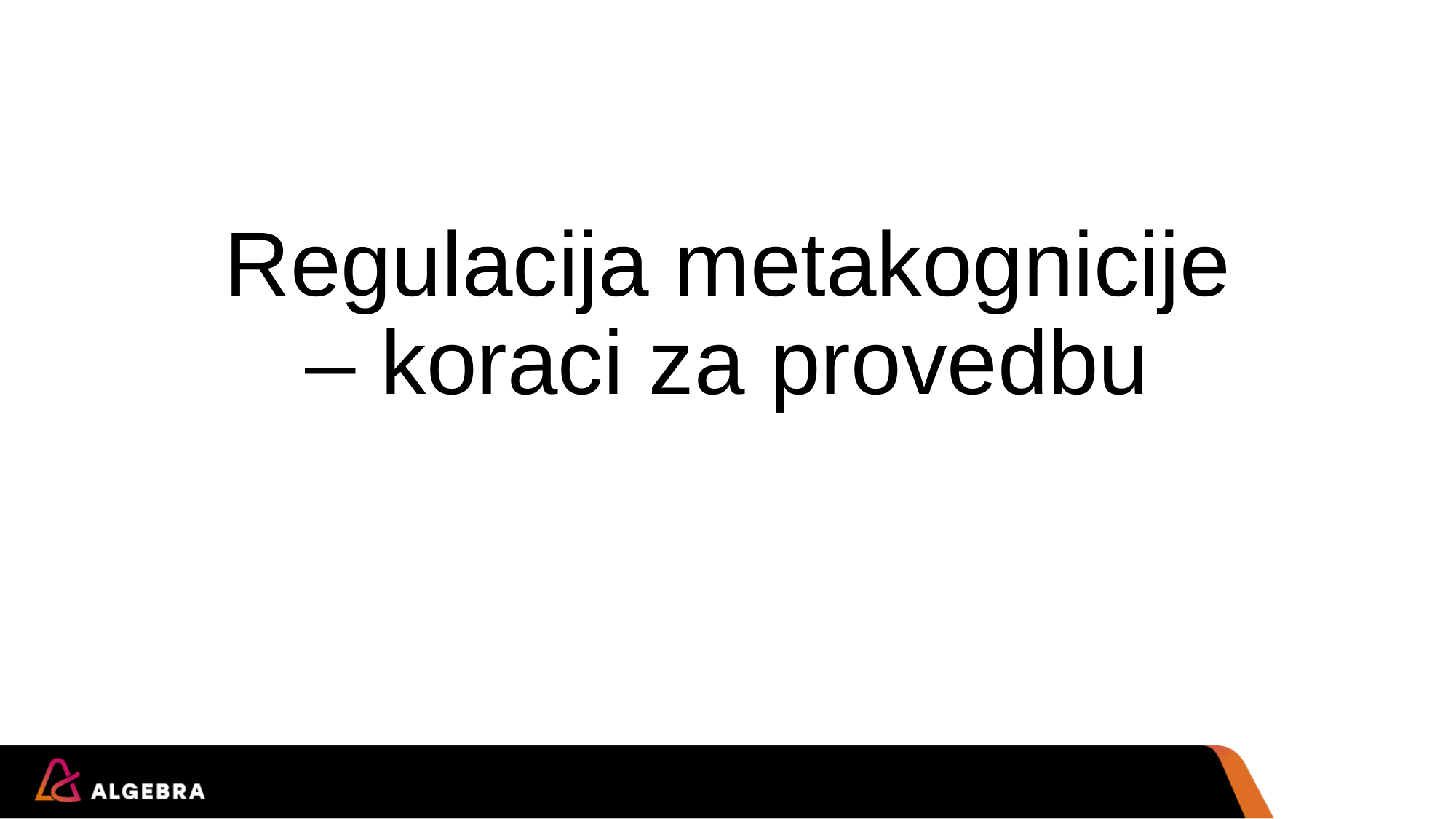

# Regulacija metakognicije – koraci za provedbu